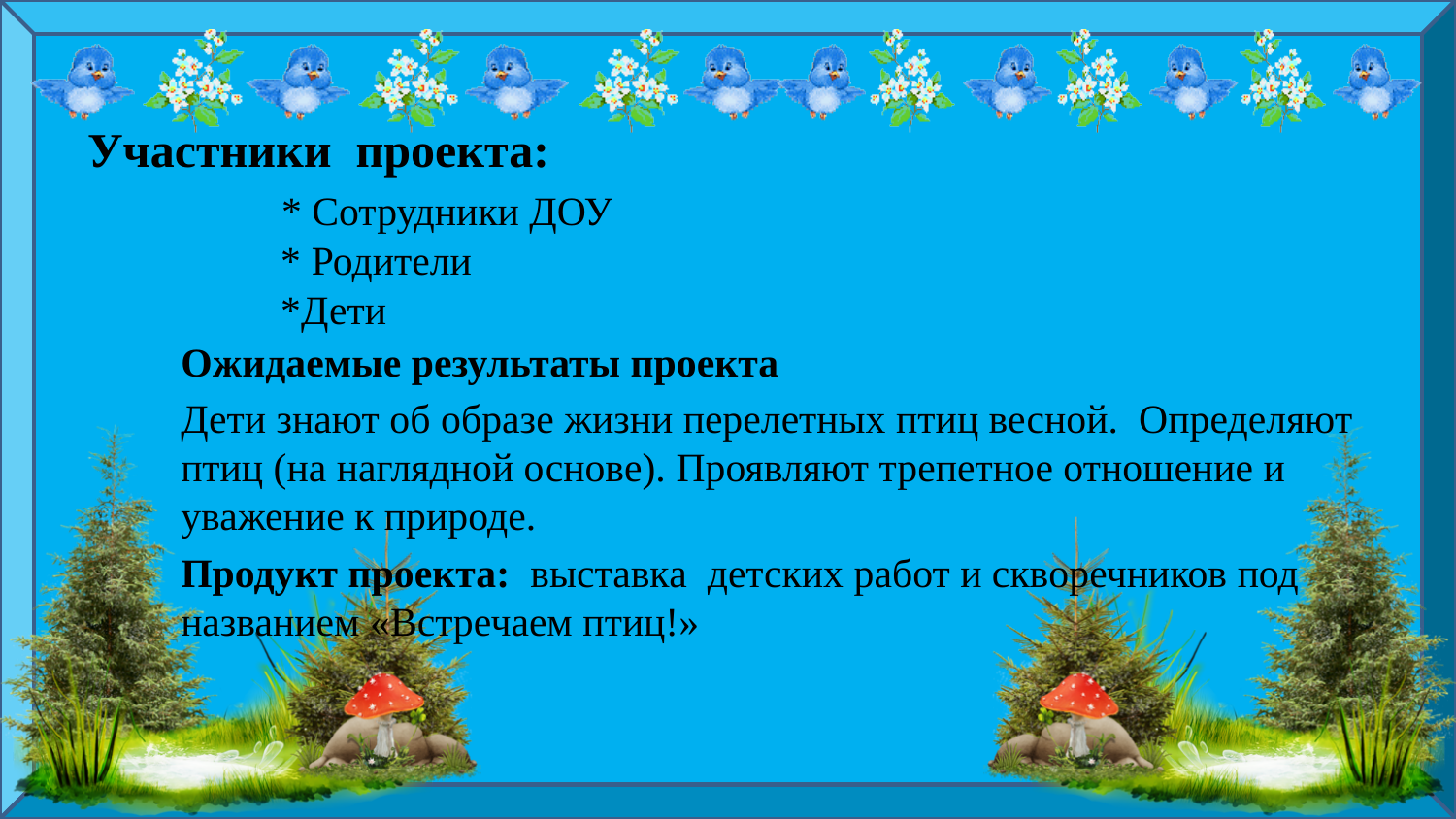

# Участники  проекта: * Сотрудники ДОУ * Родители *Дети
Ожидаемые результаты проекта
Дети знают об образе жизни перелетных птиц весной.  Определяют птиц (на наглядной основе). Проявляют трепетное отношение и уважение к природе.
Продукт проекта:  выставка  детских работ и скворечников под названием «Встречаем птиц!»